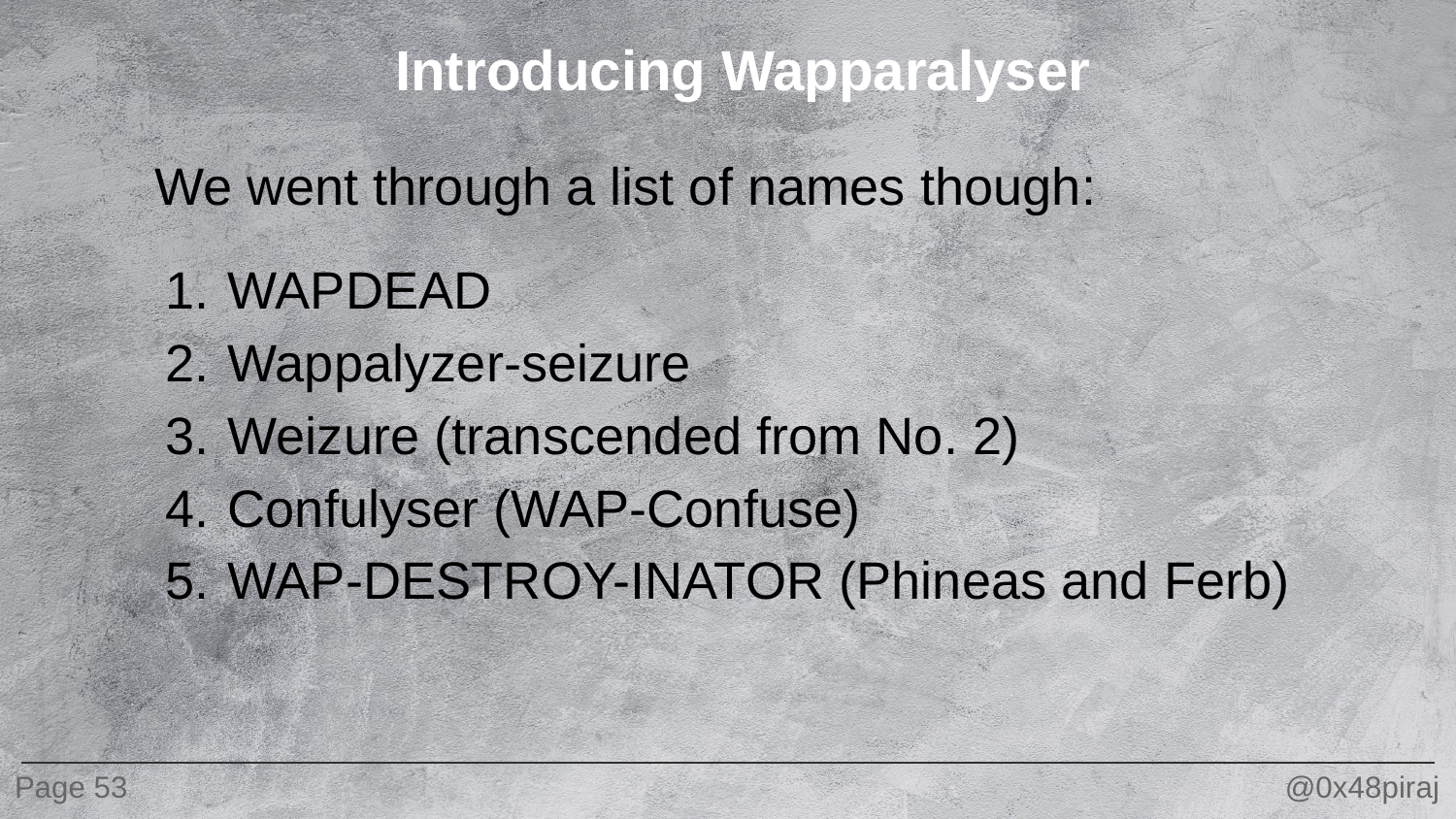

Introducing Wapparalyser
We went through a list of names though:
WAPDEAD
Wappalyzer-seizure
Weizure (transcended from No. 2)
Confulyser (WAP-Confuse)
WAP-DESTROY-INATOR (Phineas and Ferb)
Page 53
@0x48piraj